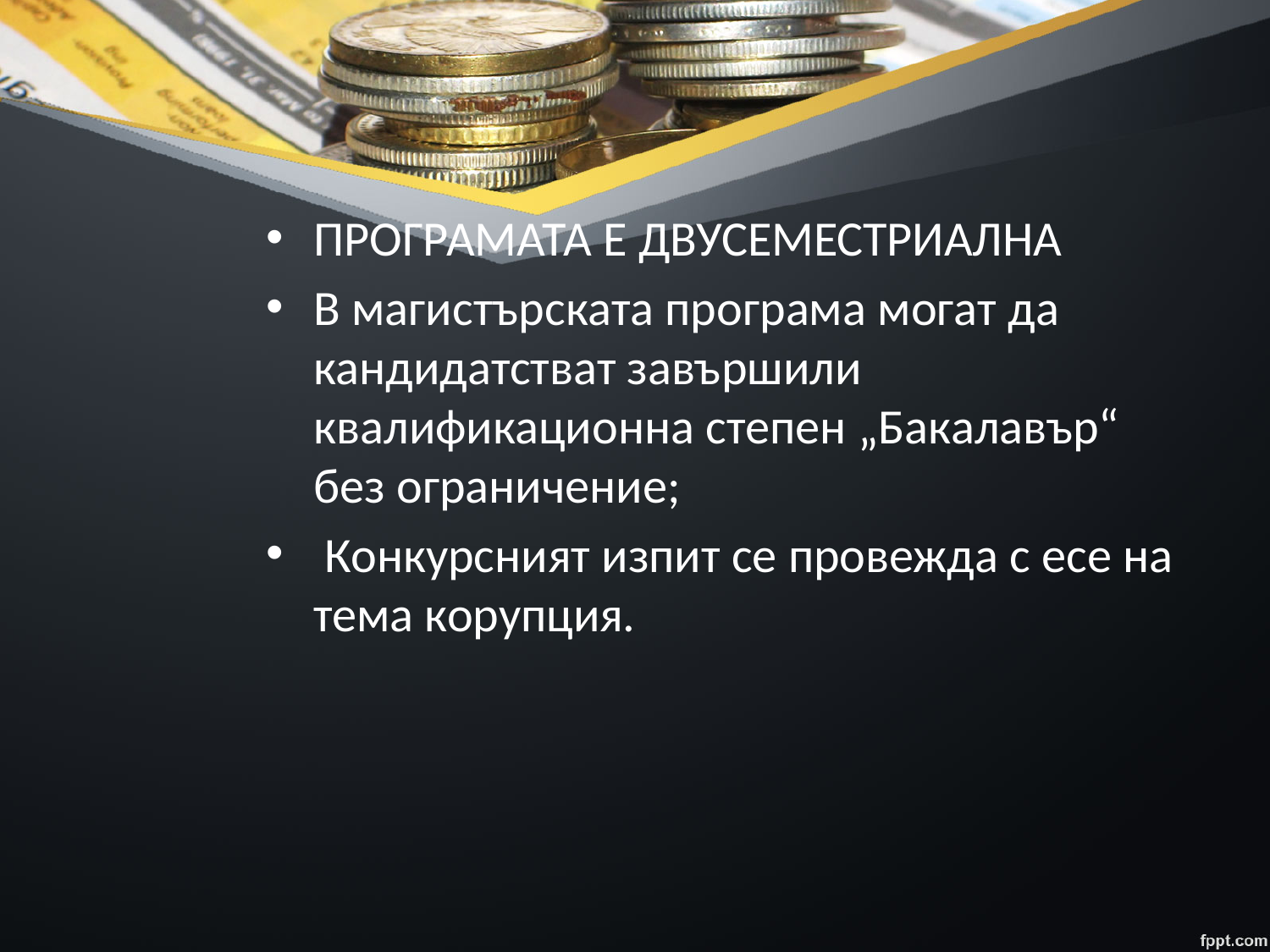

ПРОГРАМАТА Е ДВУСЕМЕСТРИАЛНА
В магистърската програма могат да кандидатстват завършили квалификационна степен „Бакалавър“ без ограничение;
 Конкурсният изпит се провежда с есе на тема корупция.